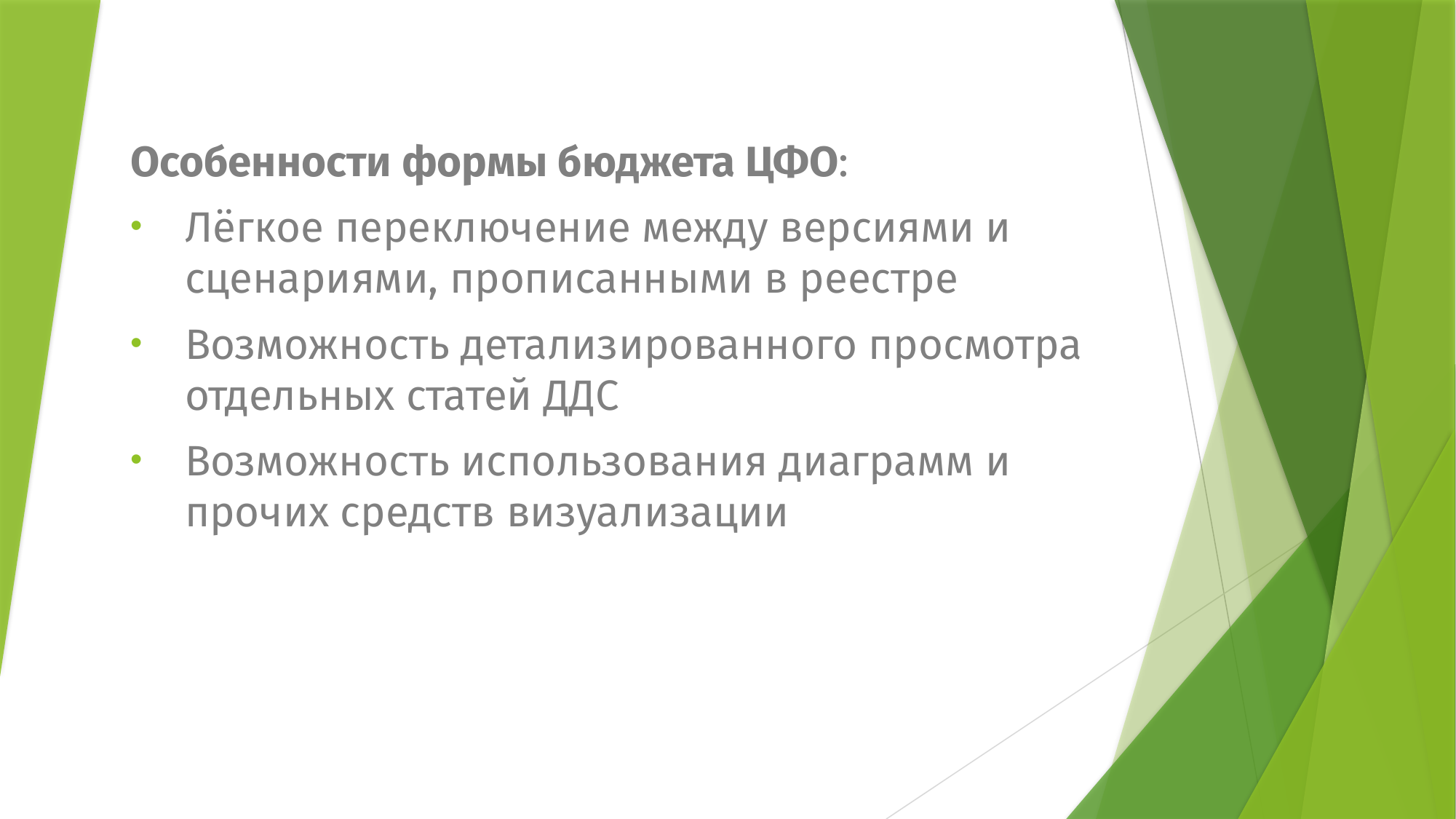

Особенности формы бюджета ЦФО:
Лёгкое переключение между версиями и сценариями, прописанными в реестре
Возможность детализированного просмотра отдельных статей ДДС
Возможность использования диаграмм и прочих средств визуализации